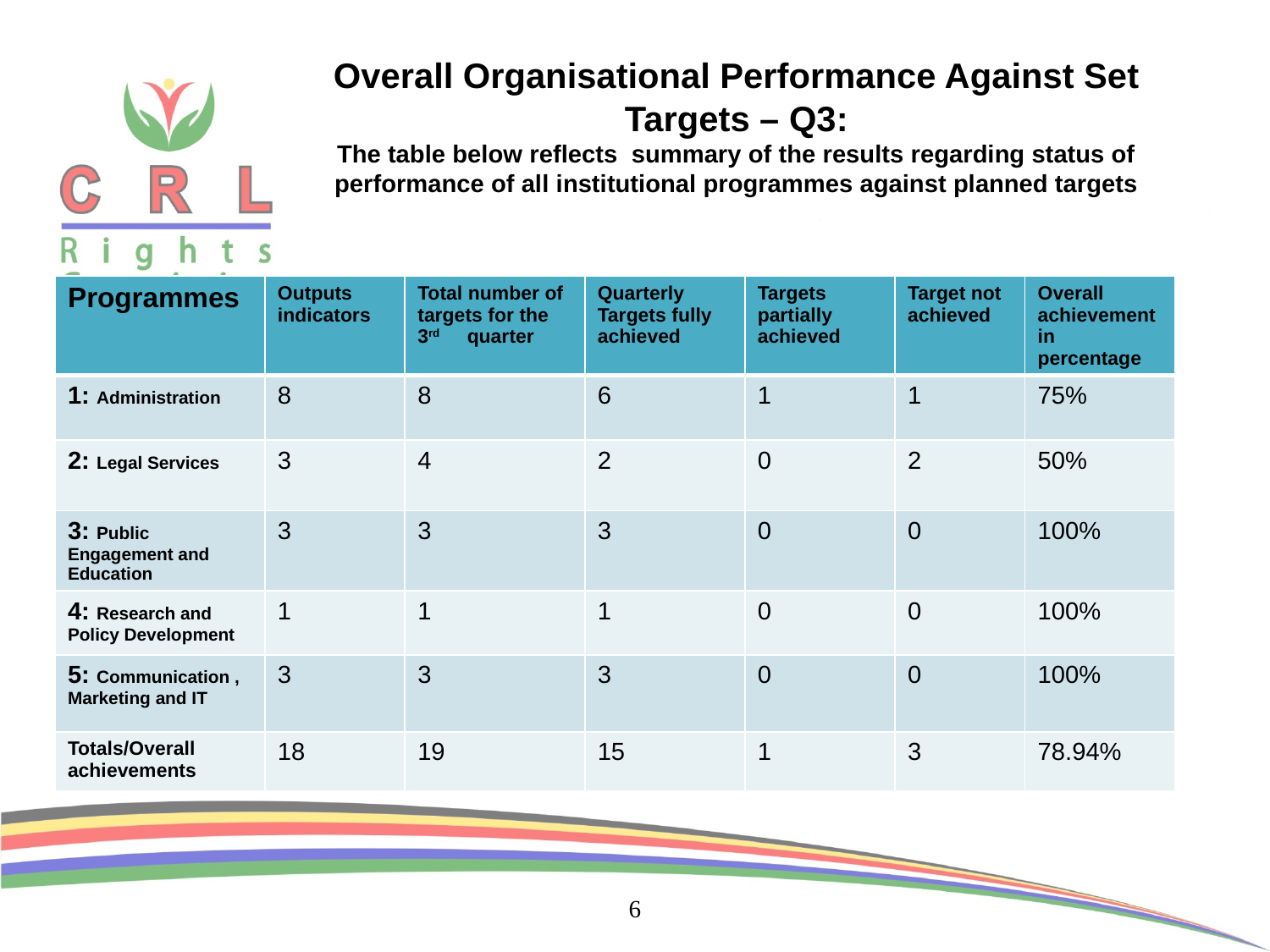

# Overall Organisational Performance Against Set Targets – Q3: The table below reflects  summary of the results regarding status of performance of all institutional programmes against planned targets
| Programmes | Outputs indicators | Total number of targets for the 3rd quarter | Quarterly Targets fully achieved | Targets partially achieved | Target not achieved | Overall achievement in percentage |
| --- | --- | --- | --- | --- | --- | --- |
| 1: Administration | 8 | 8 | 6 | 1 | 1 | 75% |
| 2: Legal Services | 3 | 4 | 2 | 0 | 2 | 50% |
| 3: Public Engagement and Education | 3 | 3 | 3 | 0 | 0 | 100% |
| 4: Research and Policy Development | 1 | 1 | 1 | 0 | 0 | 100% |
| 5: Communication , Marketing and IT | 3 | 3 | 3 | 0 | 0 | 100% |
| Totals/Overall achievements | 18 | 19 | 15 | 1 | 3 | 78.94% |
6